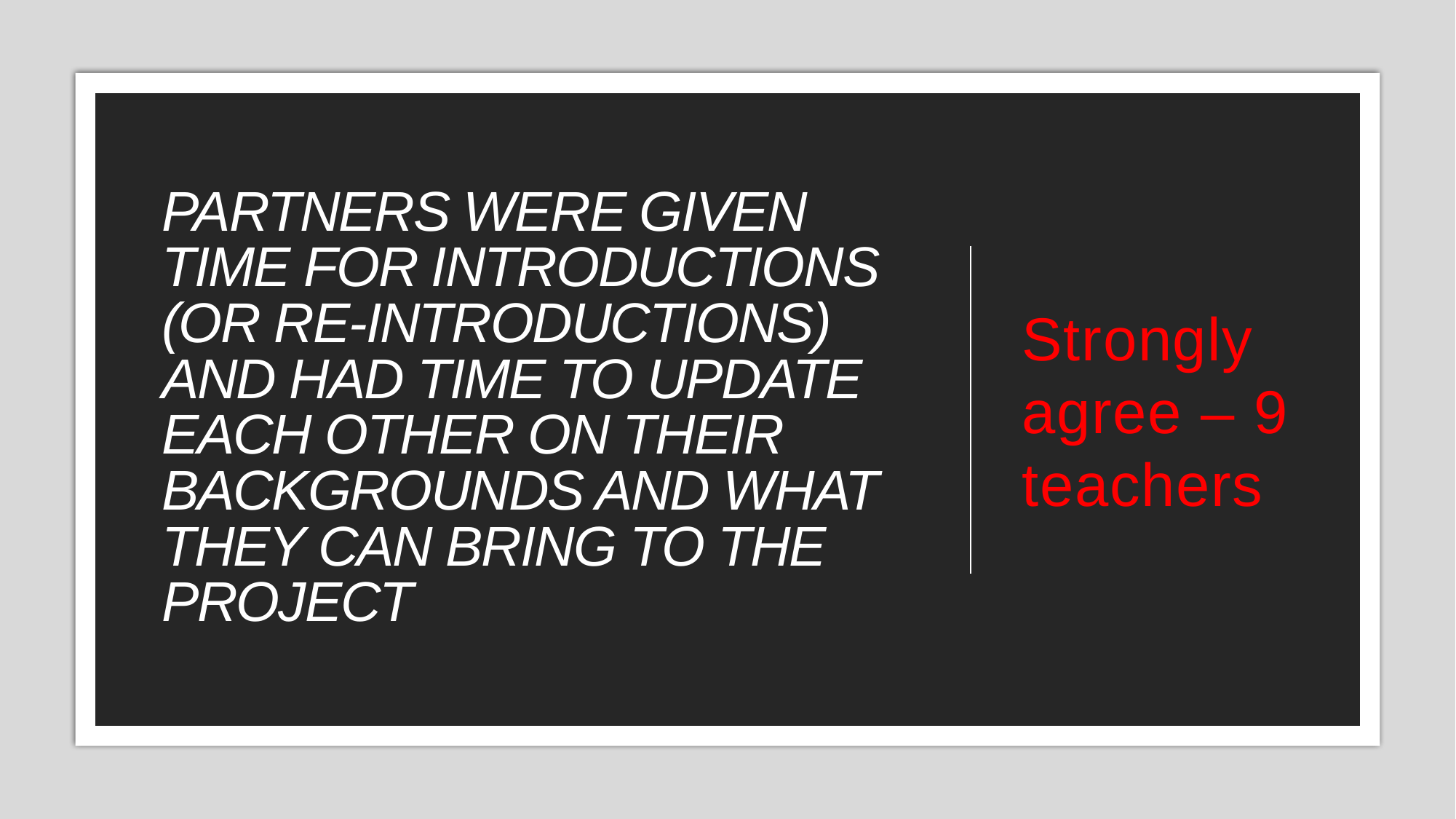

# Partners were given time for introductions (or re-introductions) and had time to update each other on their backgrounds and what they can bring to the project
Strongly agree – 9 teachers